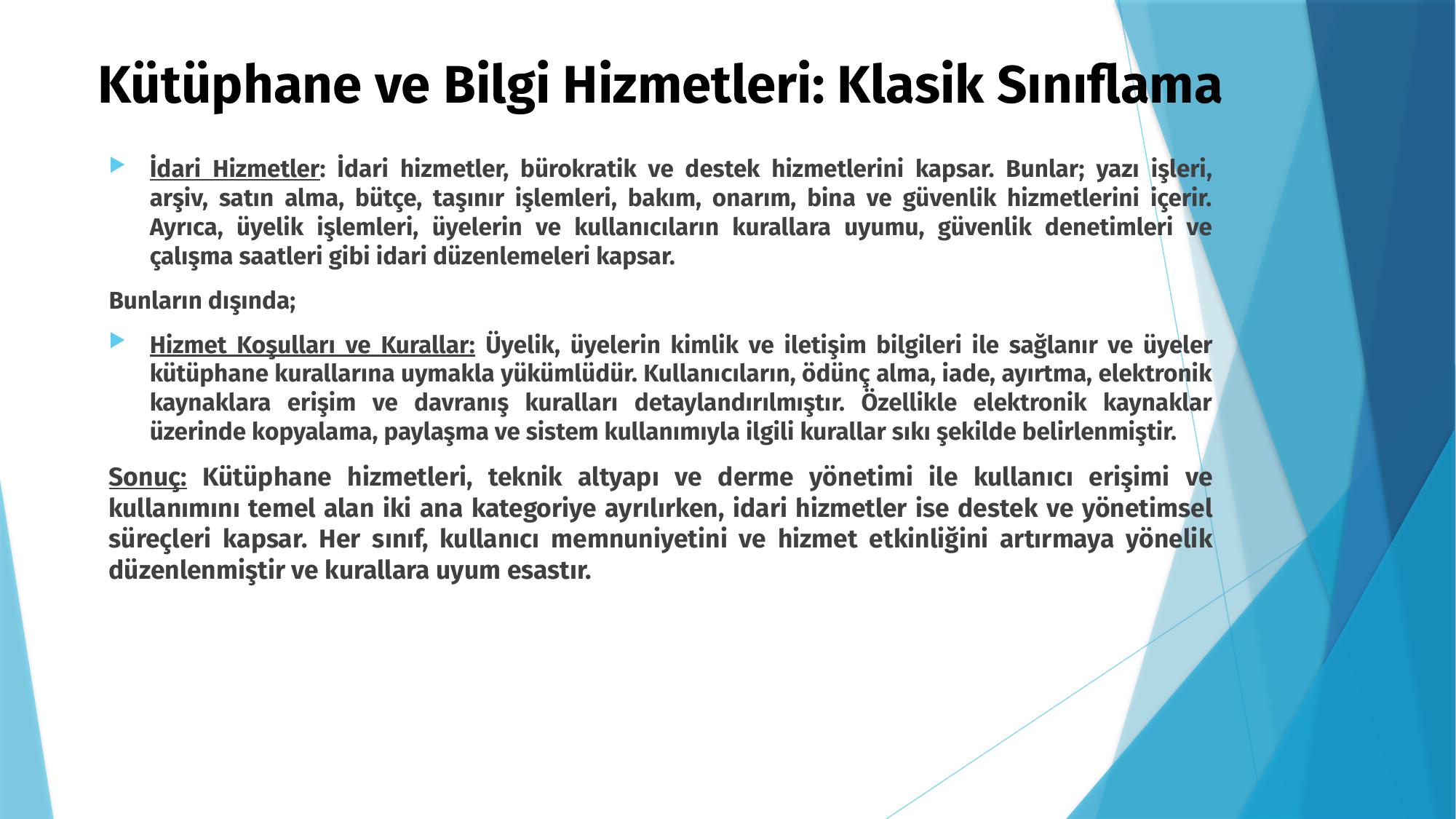

# Kütüphane ve Bilgi Hizmetleri: Klasik Sınıflama
İdari Hizmetler: İdari hizmetler, bürokratik ve destek hizmetlerini kapsar. Bunlar; yazı işleri, arşiv, satın alma, bütçe, taşınır işlemleri, bakım, onarım, bina ve güvenlik hizmetlerini içerir. Ayrıca, üyelik işlemleri, üyelerin ve kullanıcıların kurallara uyumu, güvenlik denetimleri ve çalışma saatleri gibi idari düzenlemeleri kapsar.
Bunların dışında;
Hizmet Koşulları ve Kurallar: Üyelik, üyelerin kimlik ve iletişim bilgileri ile sağlanır ve üyeler kütüphane kurallarına uymakla yükümlüdür. Kullanıcıların, ödünç alma, iade, ayırtma, elektronik kaynaklara erişim ve davranış kuralları detaylandırılmıştır. Özellikle elektronik kaynaklar üzerinde kopyalama, paylaşma ve sistem kullanımıyla ilgili kurallar sıkı şekilde belirlenmiştir.
Sonuç: Kütüphane hizmetleri, teknik altyapı ve derme yönetimi ile kullanıcı erişimi ve kullanımını temel alan iki ana kategoriye ayrılırken, idari hizmetler ise destek ve yönetimsel süreçleri kapsar. Her sınıf, kullanıcı memnuniyetini ve hizmet etkinliğini artırmaya yönelik düzenlenmiştir ve kurallara uyum esastır.